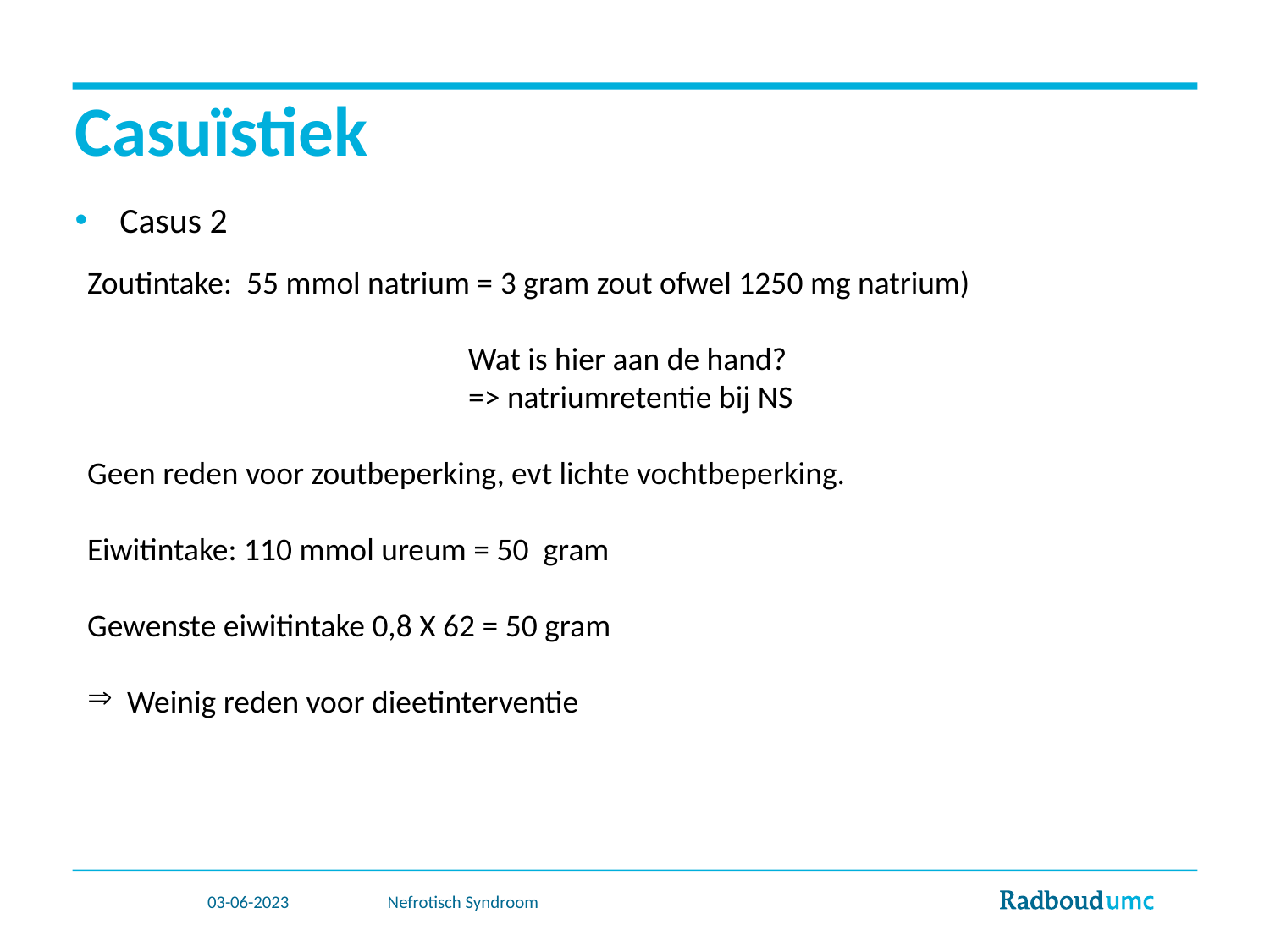

# Casuïstiek
Casus 2

Wat te doen?
Zoutintake:  55 mmol natrium = 3 gram zout ofwel 1250 mg natrium)

			Wat is hier aan de hand?
			=> natriumretentie bij NS

Geen reden voor zoutbeperking, evt lichte vochtbeperking.

Eiwitintake: 110 mmol ureum = 50  gram

Gewenste eiwitintake 0,8 X 62 = 50 gram

Weinig reden voor dieetinterventie

03-06-2023
Nefrotisch Syndroom